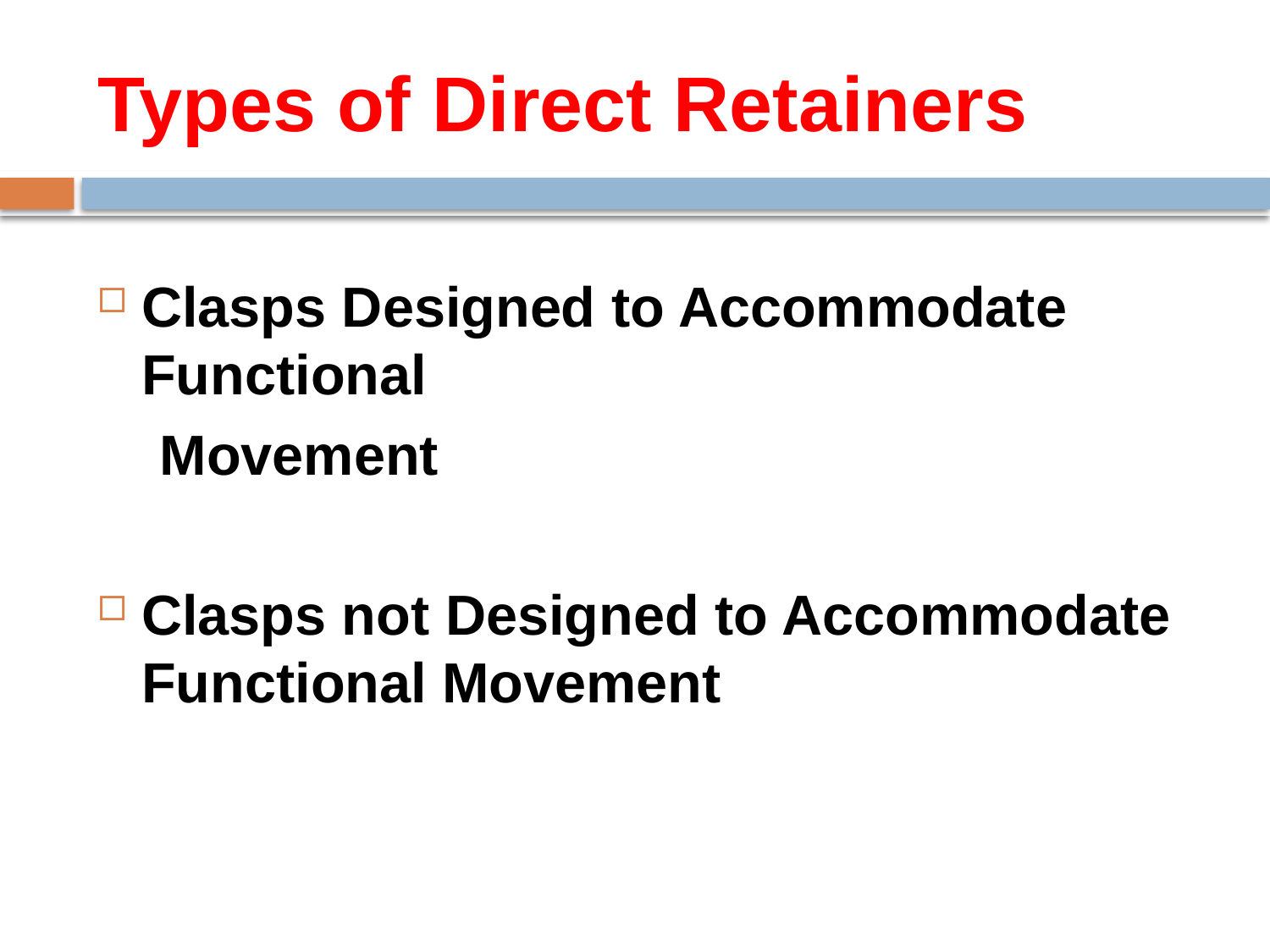

# Types of Direct Retainers
Clasps Designed to Accommodate Functional
    Movement

Clasps not Designed to Accommodate Functional Movement